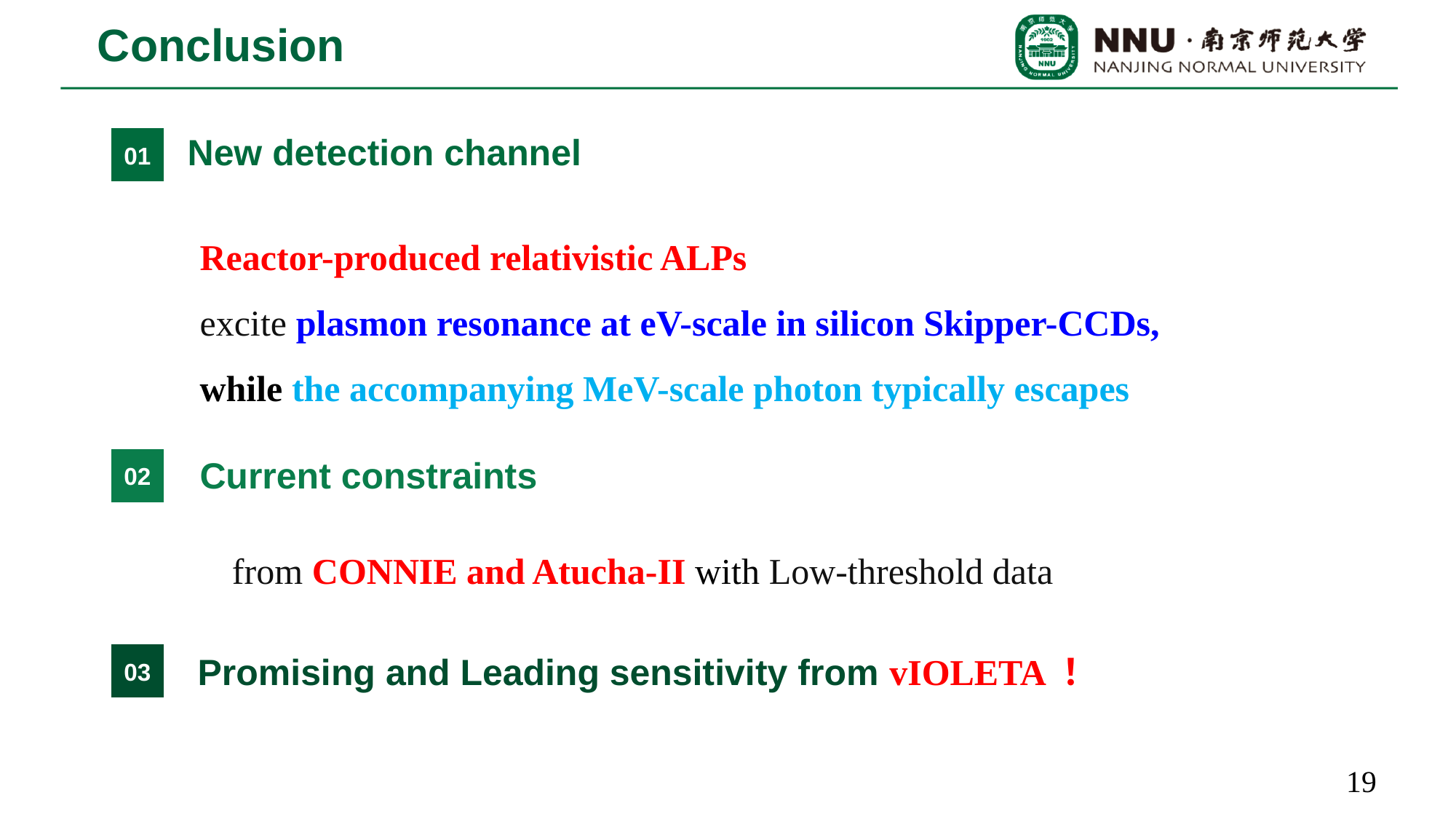

Conclusion

New detection channel
01
Reactor-produced relativistic ALPs
excite plasmon resonance at eV-scale in silicon Skipper-CCDs,
while the accompanying MeV-scale photon typically escapes
Current constraints
02
from CONNIE and Atucha-II with Low-threshold data
Promising and Leading sensitivity from vIOLETA ！
03
19